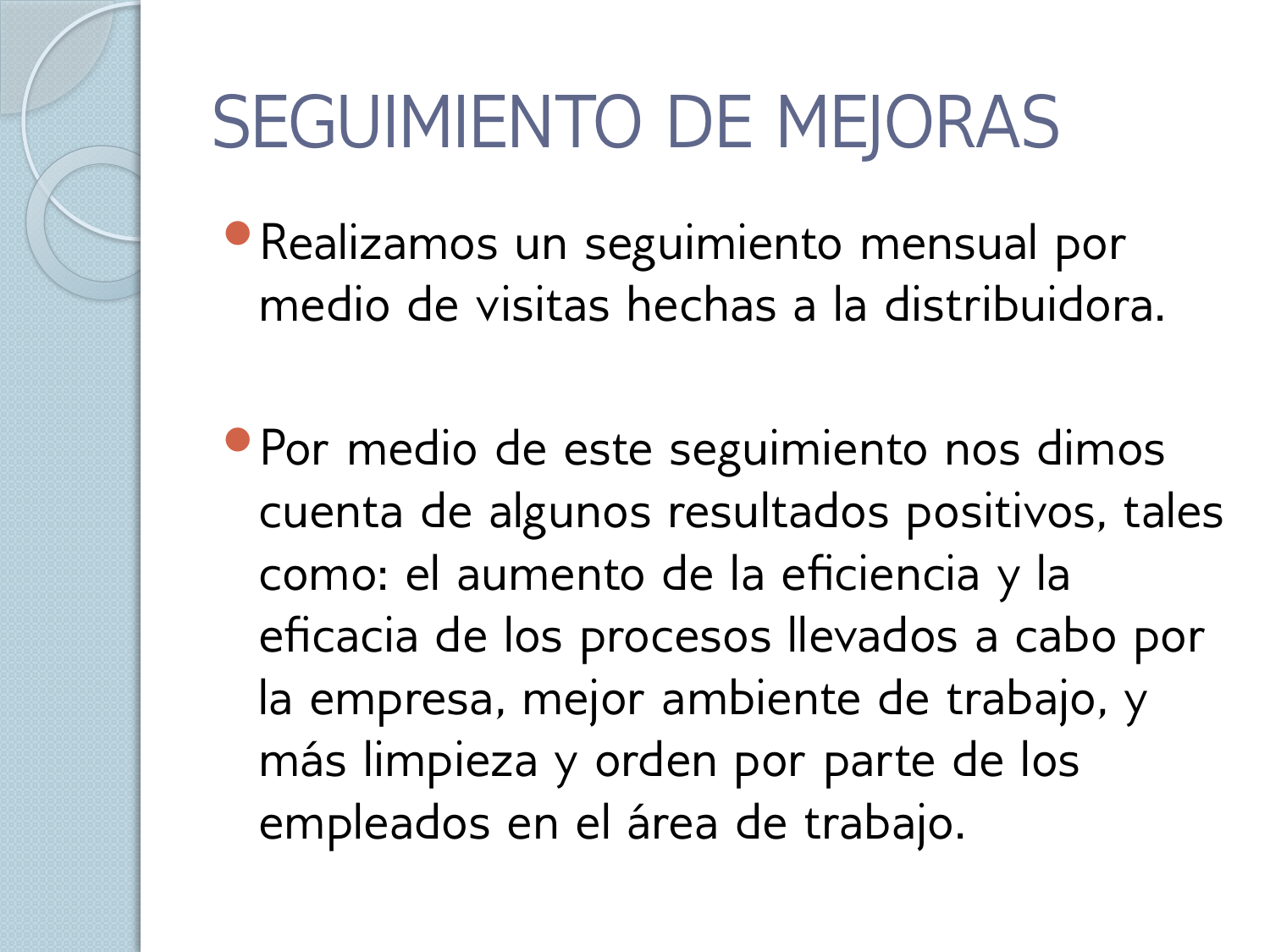

# SEGUIMIENTO DE MEJORAS
Realizamos un seguimiento mensual por medio de visitas hechas a la distribuidora.

Por medio de este seguimiento nos dimos cuenta de algunos resultados positivos, tales como: el aumento de la eficiencia y la eficacia de los procesos llevados a cabo por la empresa, mejor ambiente de trabajo, y más limpieza y orden por parte de los empleados en el área de trabajo.